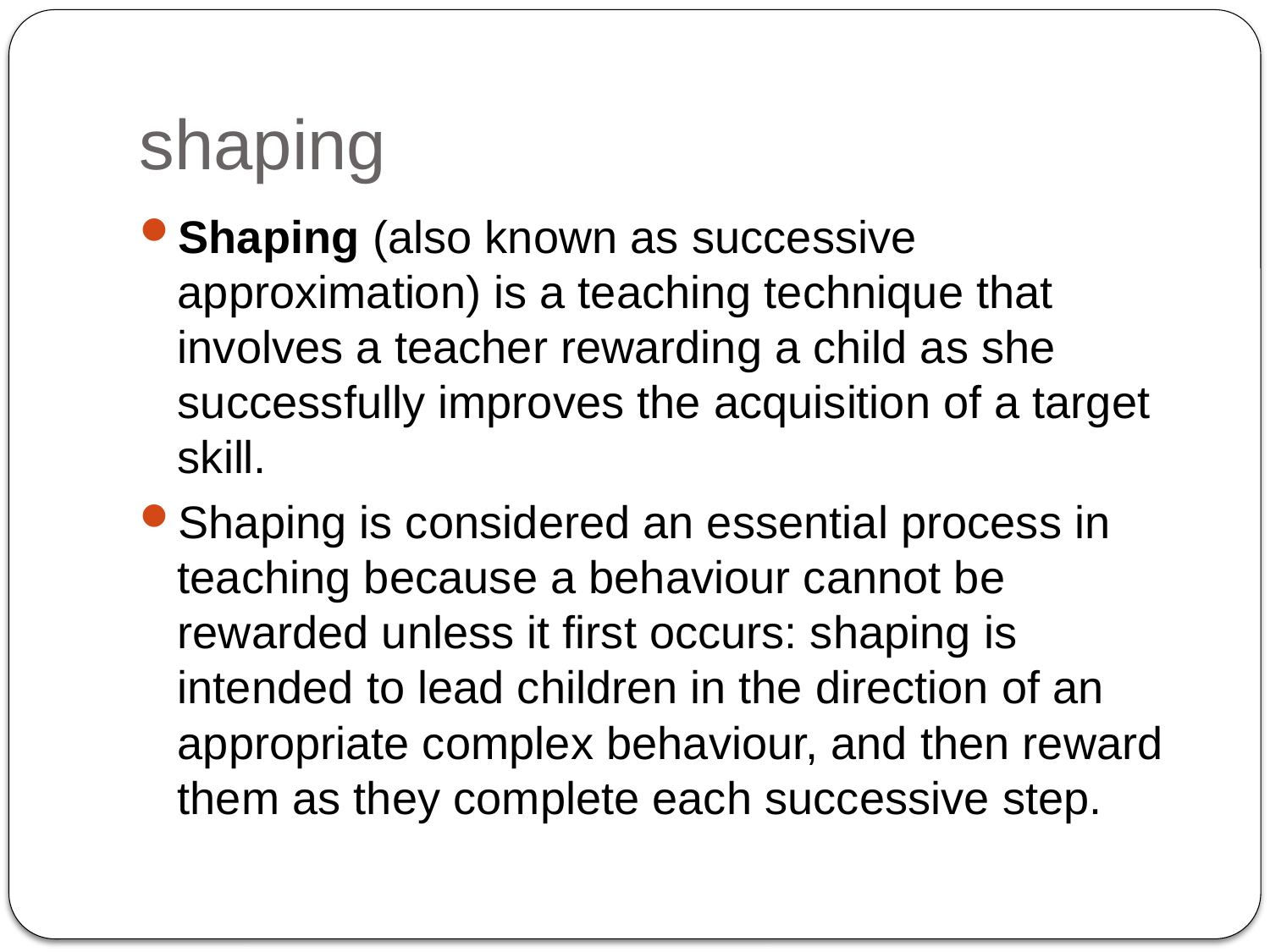

# shaping
Shaping (also known as successive approximation) is a teaching technique that involves a teacher rewarding a child as she successfully improves the acquisition of a target skill.
Shaping is considered an essential process in teaching because a behaviour cannot be rewarded unless it first occurs: shaping is intended to lead children in the direction of an appropriate complex behaviour, and then reward them as they complete each successive step.